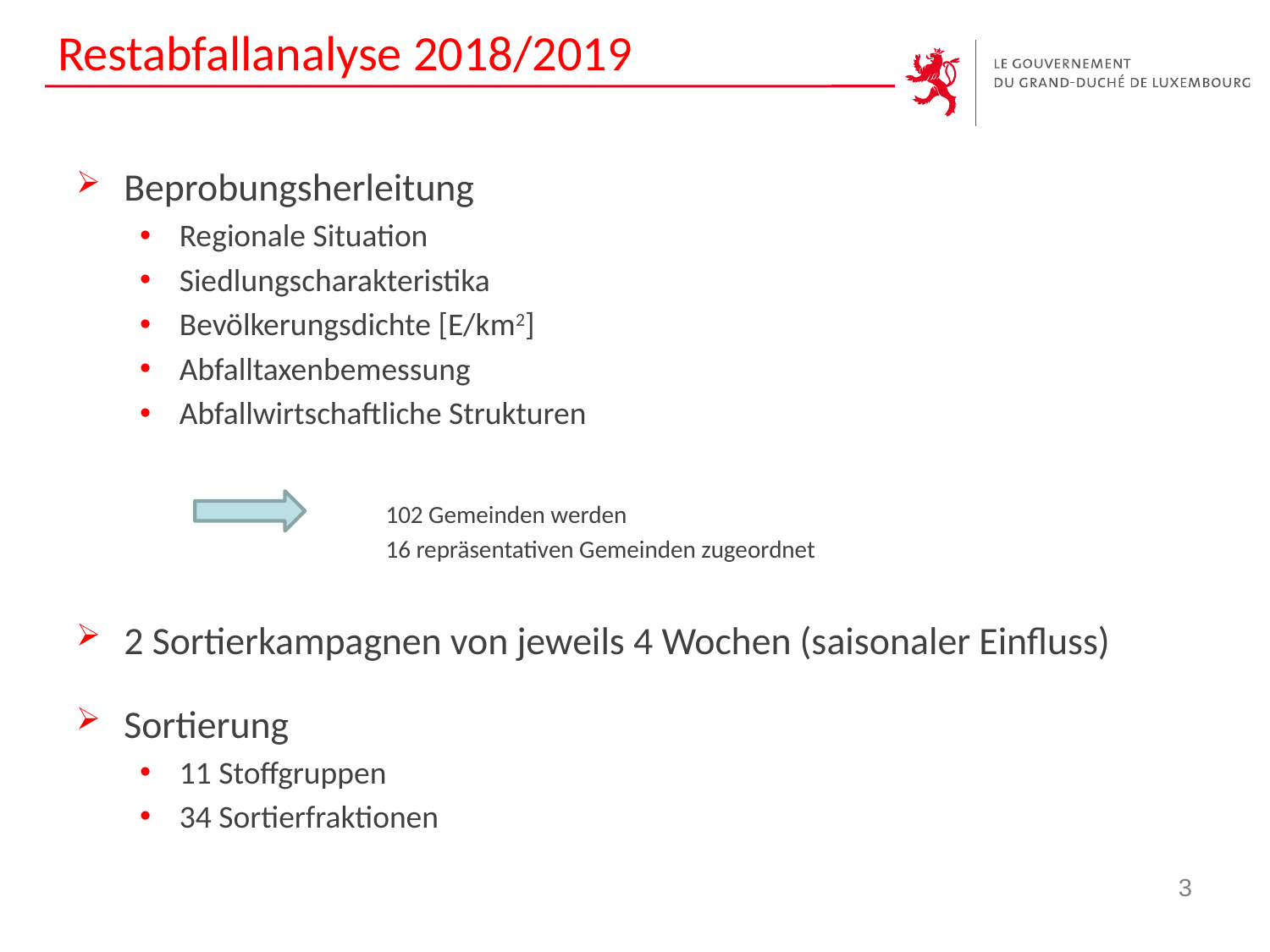

# Restabfallanalyse 2018/2019
Beprobungsherleitung
Regionale Situation
Siedlungscharakteristika
Bevölkerungsdichte [E/km2]
Abfalltaxenbemessung
Abfallwirtschaftliche Strukturen

	102 Gemeinden werden
	16 repräsentativen Gemeinden zugeordnet

2 Sortierkampagnen von jeweils 4 Wochen (saisonaler Einfluss)

Sortierung
11 Stoffgruppen
34 Sortierfraktionen

3